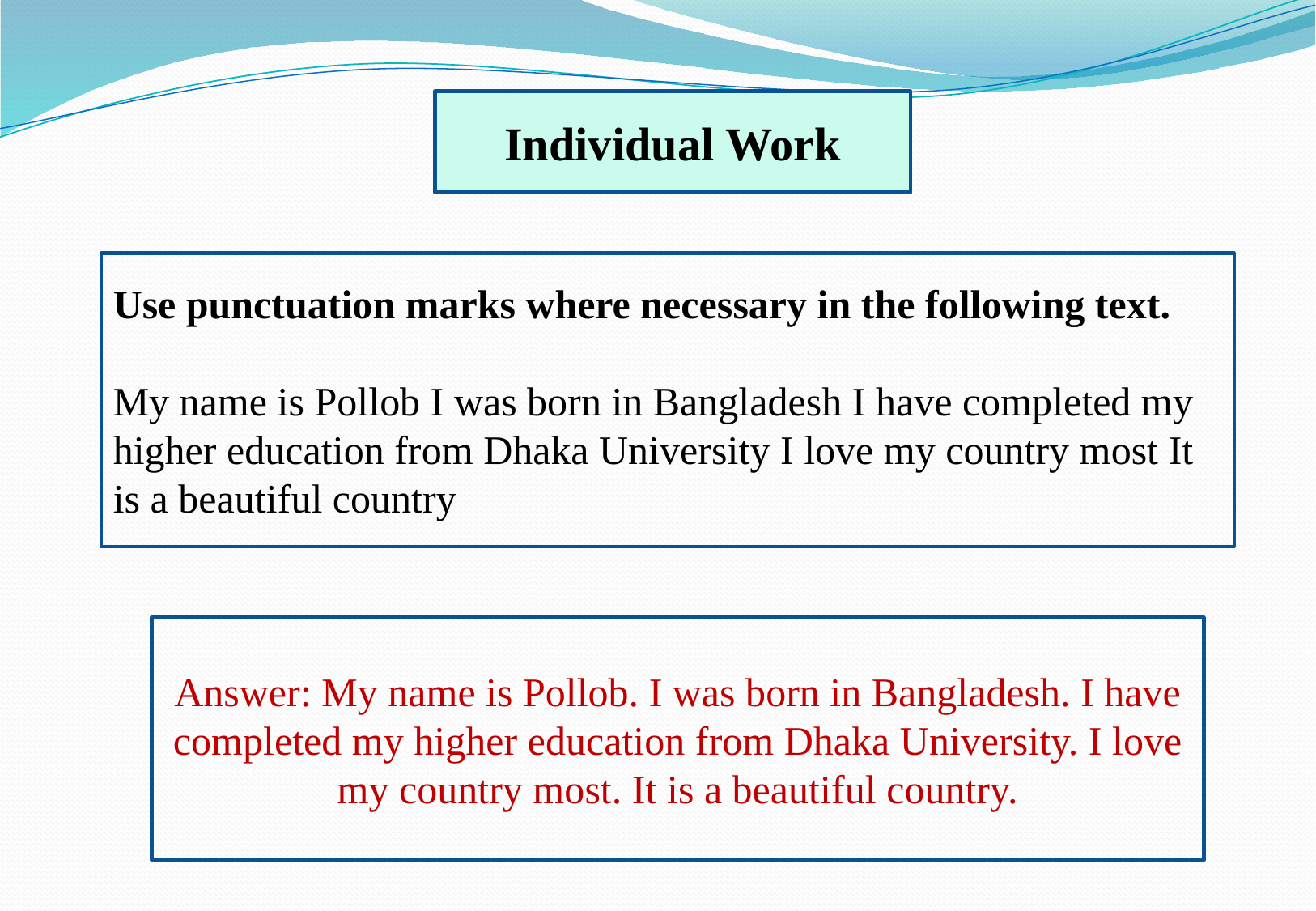

Individual Work
Use punctuation marks where necessary in the following text.

My name is Pollob I was born in Bangladesh I have completed my higher education from Dhaka University I love my country most It is a beautiful country
Answer: My name is Pollob. I was born in Bangladesh. I have completed my higher education from Dhaka University. I love my country most. It is a beautiful country.